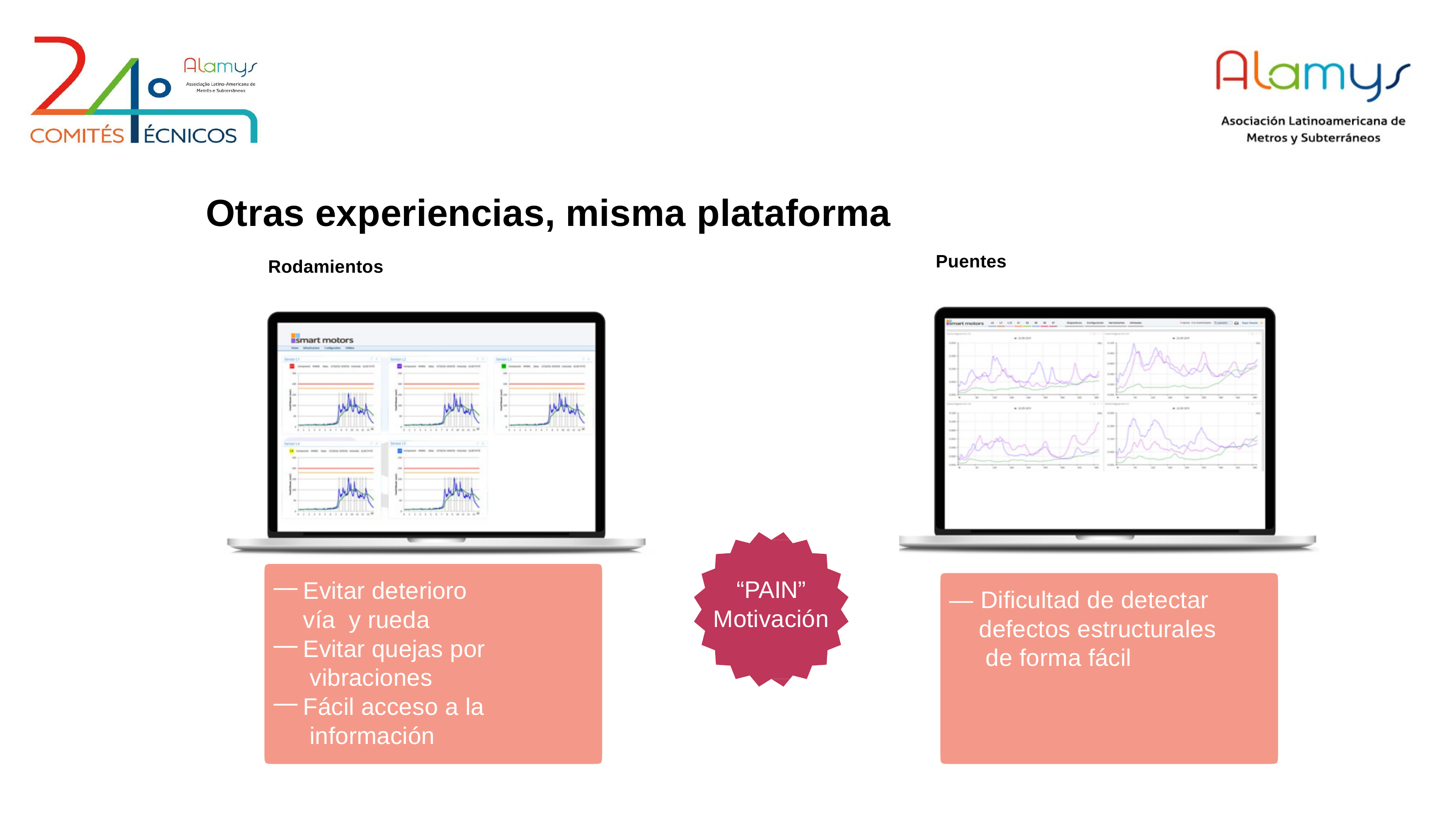

# Otras experiencias, misma plataforma
Puentes
Rodamientos

“PAIN”
Motivación

Evitar deterioro vía  y rueda
Evitar quejas por  vibraciones
Fácil acceso a la  información
— Dificultad de detectar  defectos estructurales  de forma fácil